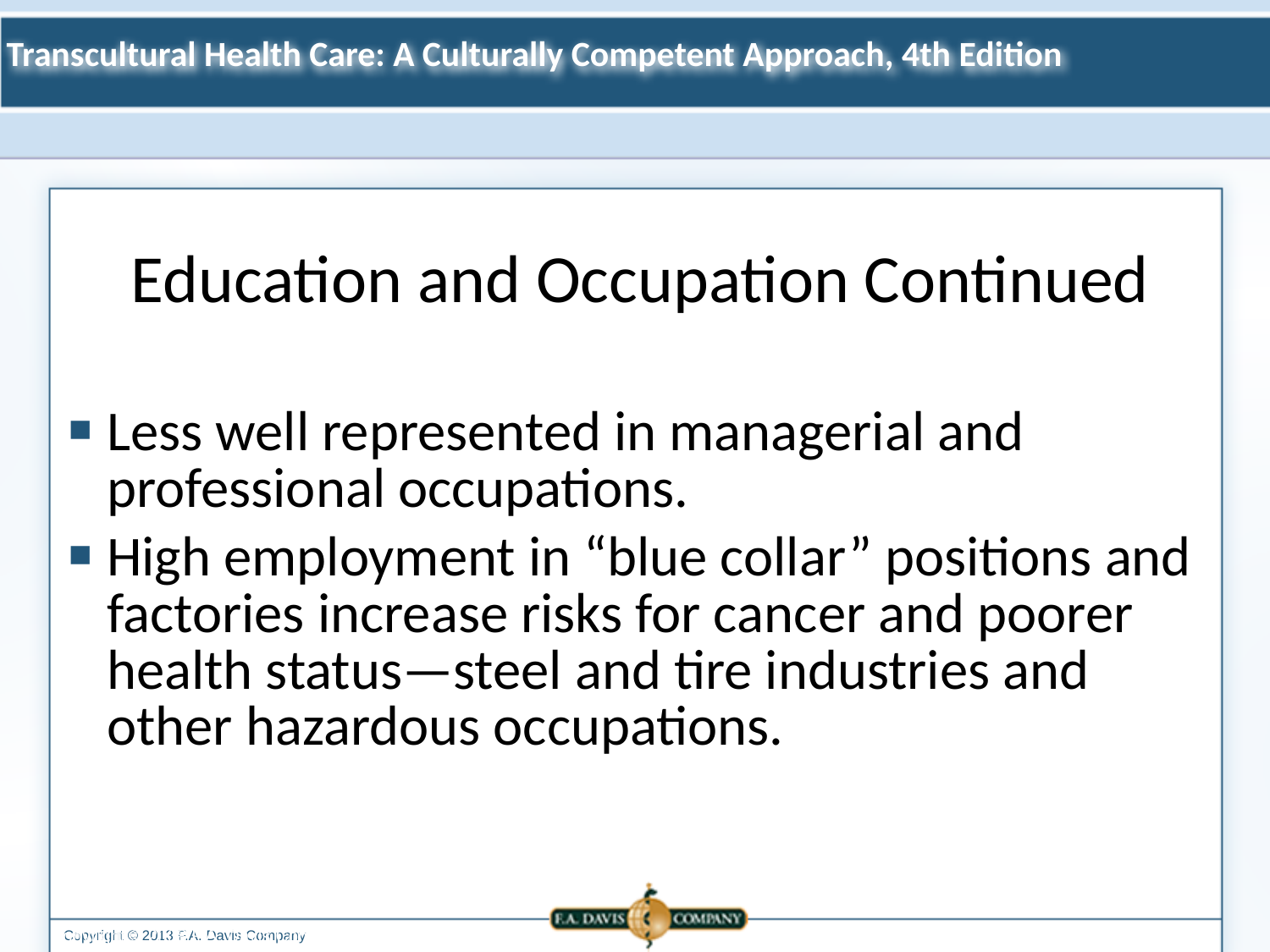

Education and Occupation Continued
Less well represented in managerial and professional occupations.
High employment in “blue collar” positions and factories increase risks for cancer and poorer health status—steel and tire industries and other hazardous occupations.